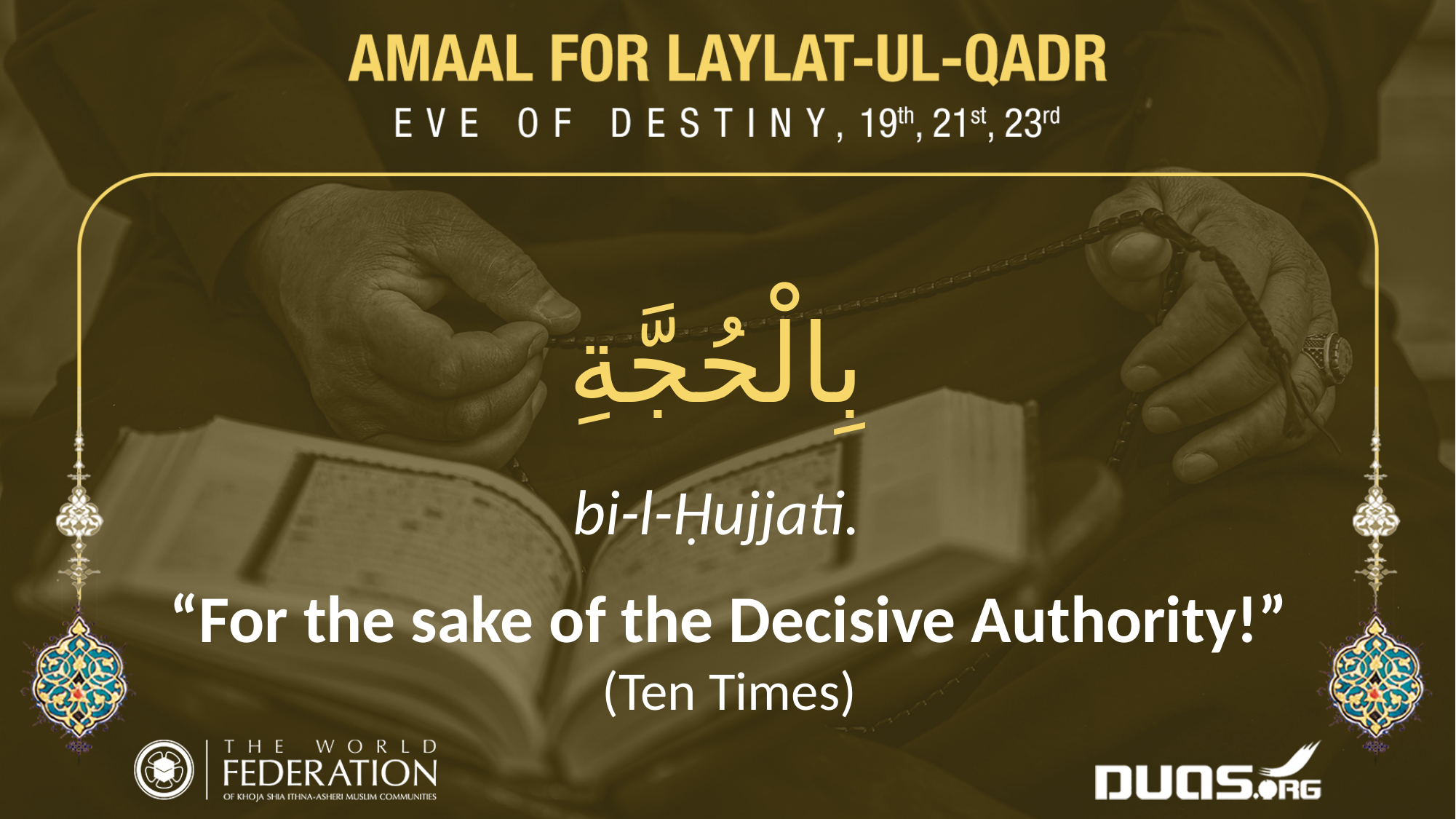

بِالْحُجَّةِ
bi-l-Ḥujjati.
“For the sake of the Decisive Authority!”
(Ten Times)